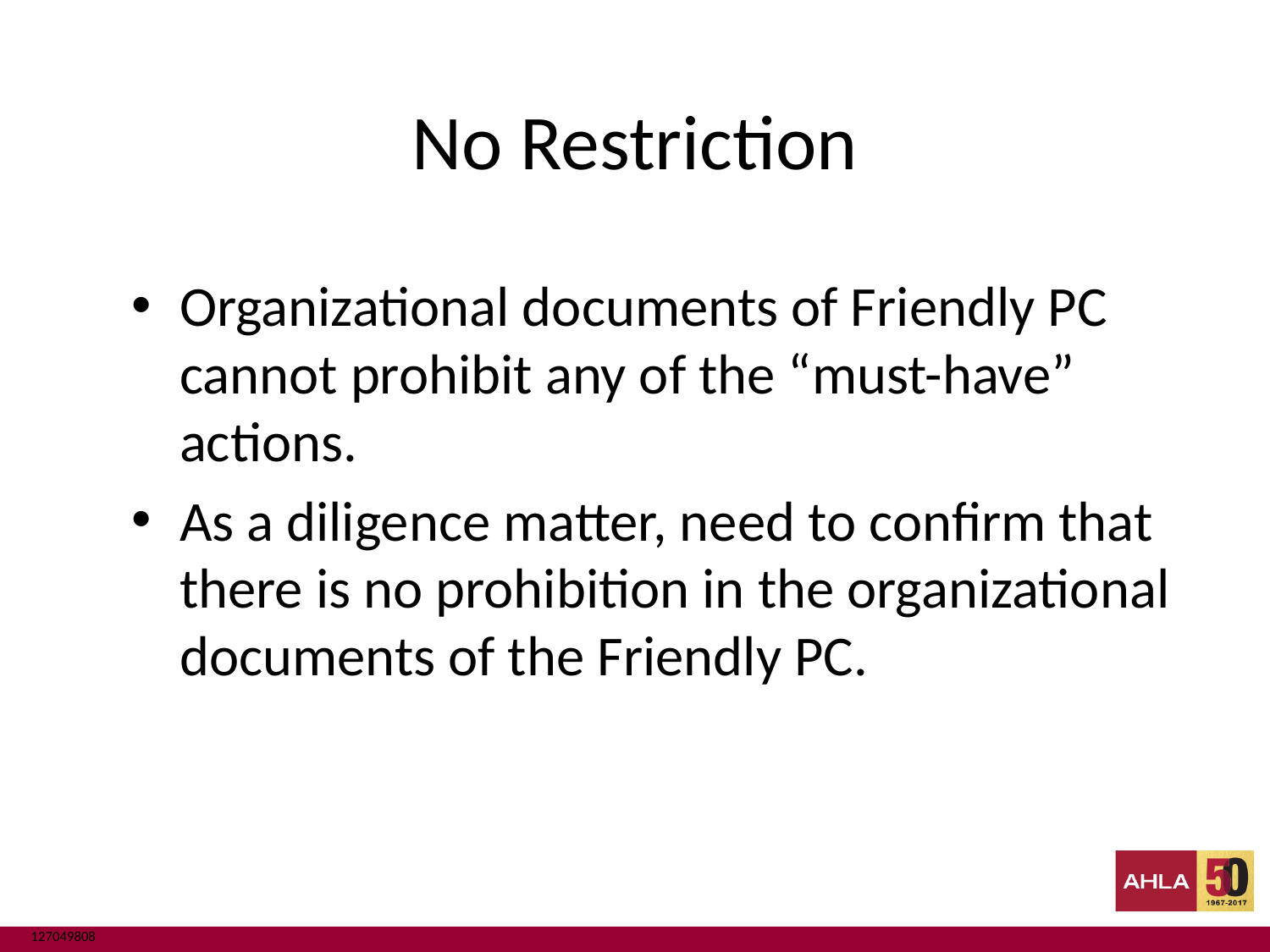

# No Restriction
Organizational documents of Friendly PC cannot prohibit any of the “must-have” actions.
As a diligence matter, need to confirm that there is no prohibition in the organizational documents of the Friendly PC.